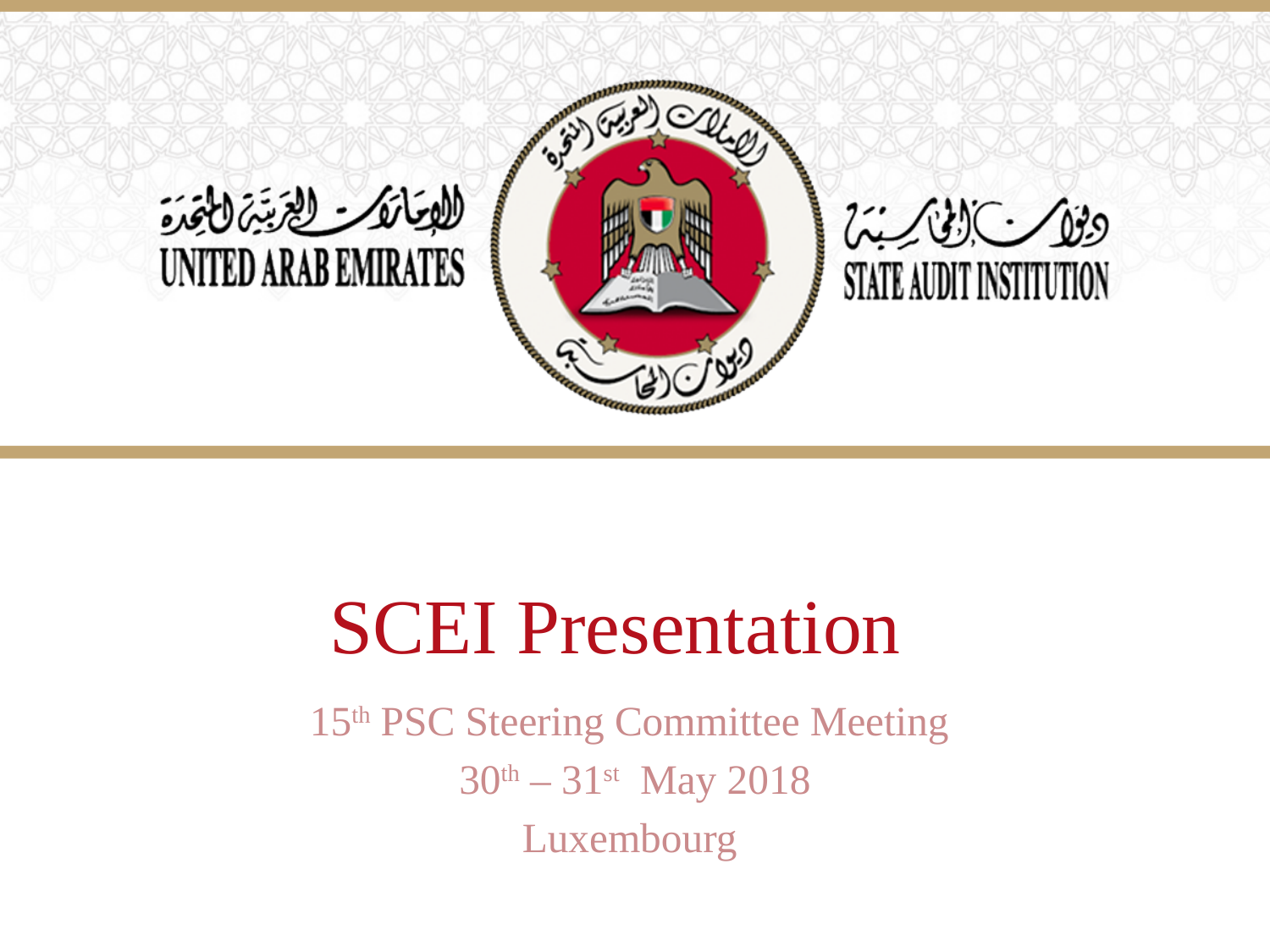

# SCEI Presentation
15th PSC Steering Committee Meeting
30th – 31st  May 2018
Luxembourg